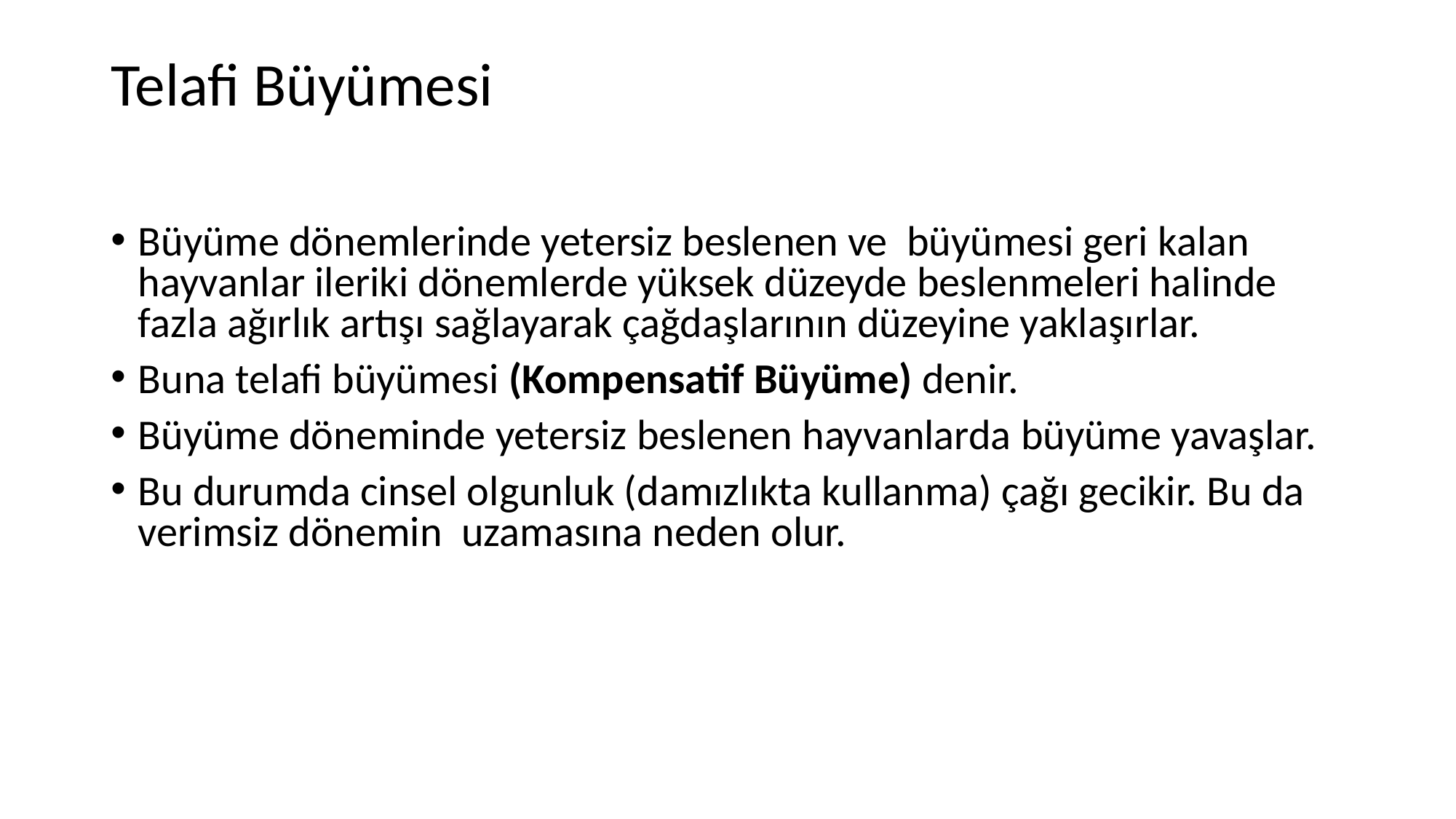

# Telafi Büyümesi
Büyüme dönemlerinde yetersiz beslenen ve  büyümesi geri kalan hayvanlar ileriki dönemlerde yüksek düzeyde beslenmeleri halinde fazla ağırlık artışı sağlayarak çağdaşlarının düzeyine yaklaşırlar.
Buna telafi büyümesi (Kompensatif Büyüme) denir.
Büyüme döneminde yetersiz beslenen hayvanlarda büyüme yavaşlar.
Bu durumda cinsel olgunluk (damızlıkta kullanma) çağı gecikir. Bu da  verimsiz dönemin  uzamasına neden olur.